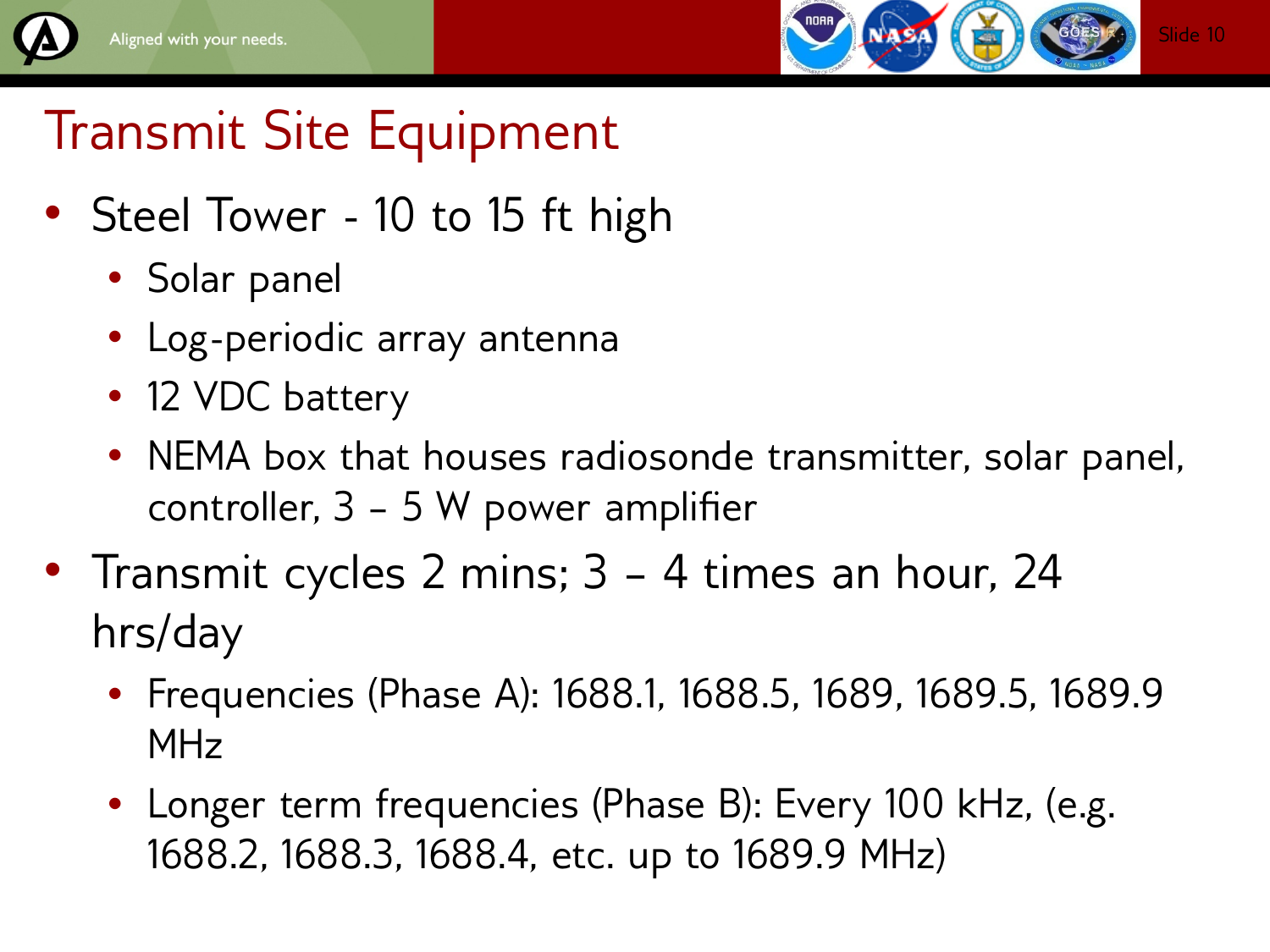

Slide 10
# Transmit Site Equipment
Steel Tower - 10 to 15 ft high
Solar panel
Log-periodic array antenna
12 VDC battery
NEMA box that houses radiosonde transmitter, solar panel,  controller, 3 – 5 W power amplifier
Transmit cycles 2 mins; 3 – 4 times an hour, 24 hrs/day
Frequencies (Phase A): 1688.1, 1688.5, 1689, 1689.5, 1689.9 MHz
Longer term frequencies (Phase B): Every 100 kHz, (e.g. 1688.2, 1688.3, 1688.4, etc. up to 1689.9 MHz)